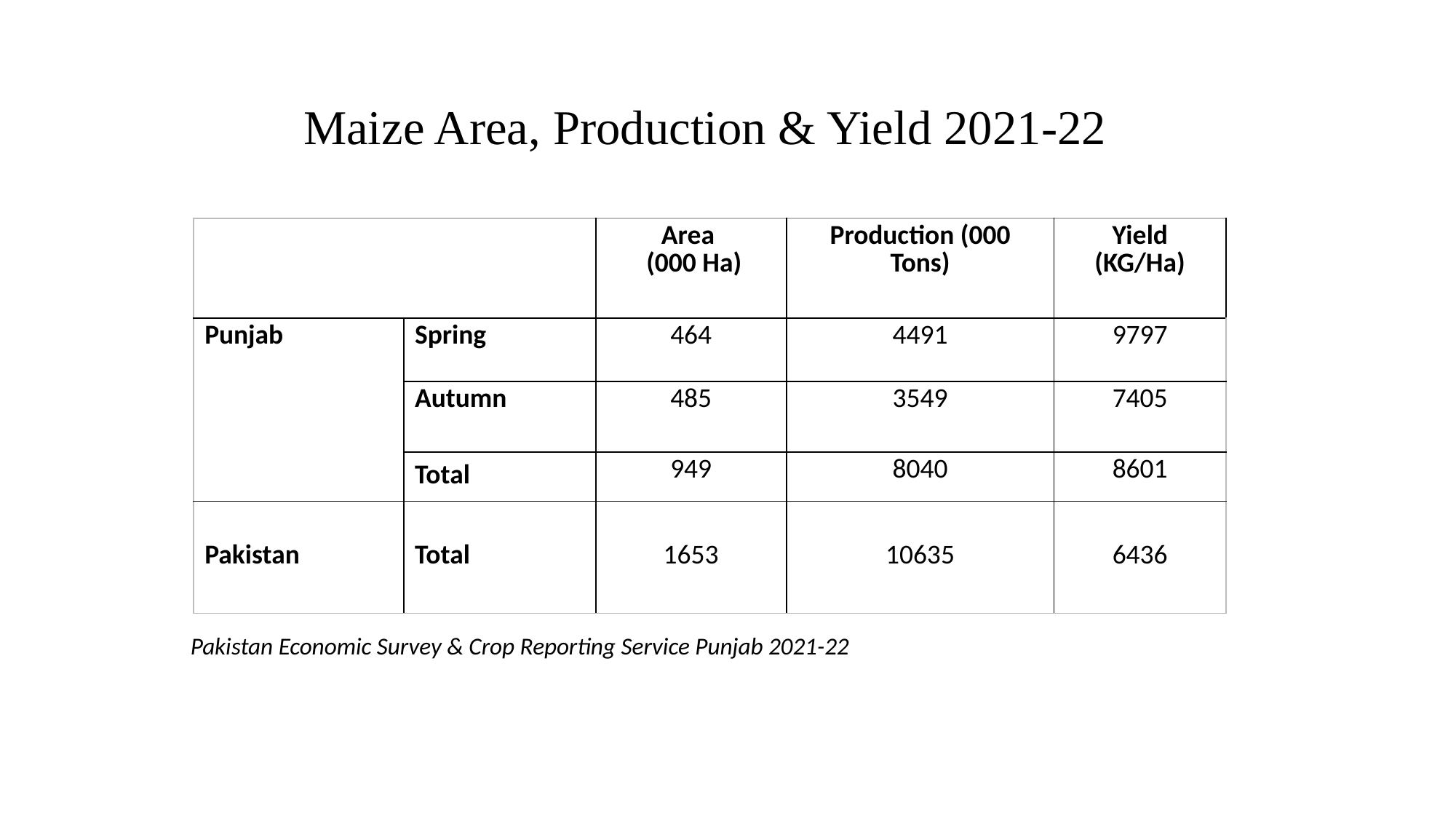

Maize Area, Production & Yield 2021-22

|  |  | Area (000 Ha) | Production (000 Tons) | Yield (KG/Ha) |
| --- | --- | --- | --- | --- |
| Punjab | Spring | 464 | 4491 | 9797 |
|  | Autumn | 485 | 3549 | 7405 |
|  | Total | 949 | 8040 | 8601 |
| Pakistan | Total | 1653 | 10635 | 6436 |
Pakistan Economic Survey & Crop Reporting Service Punjab 2021-22